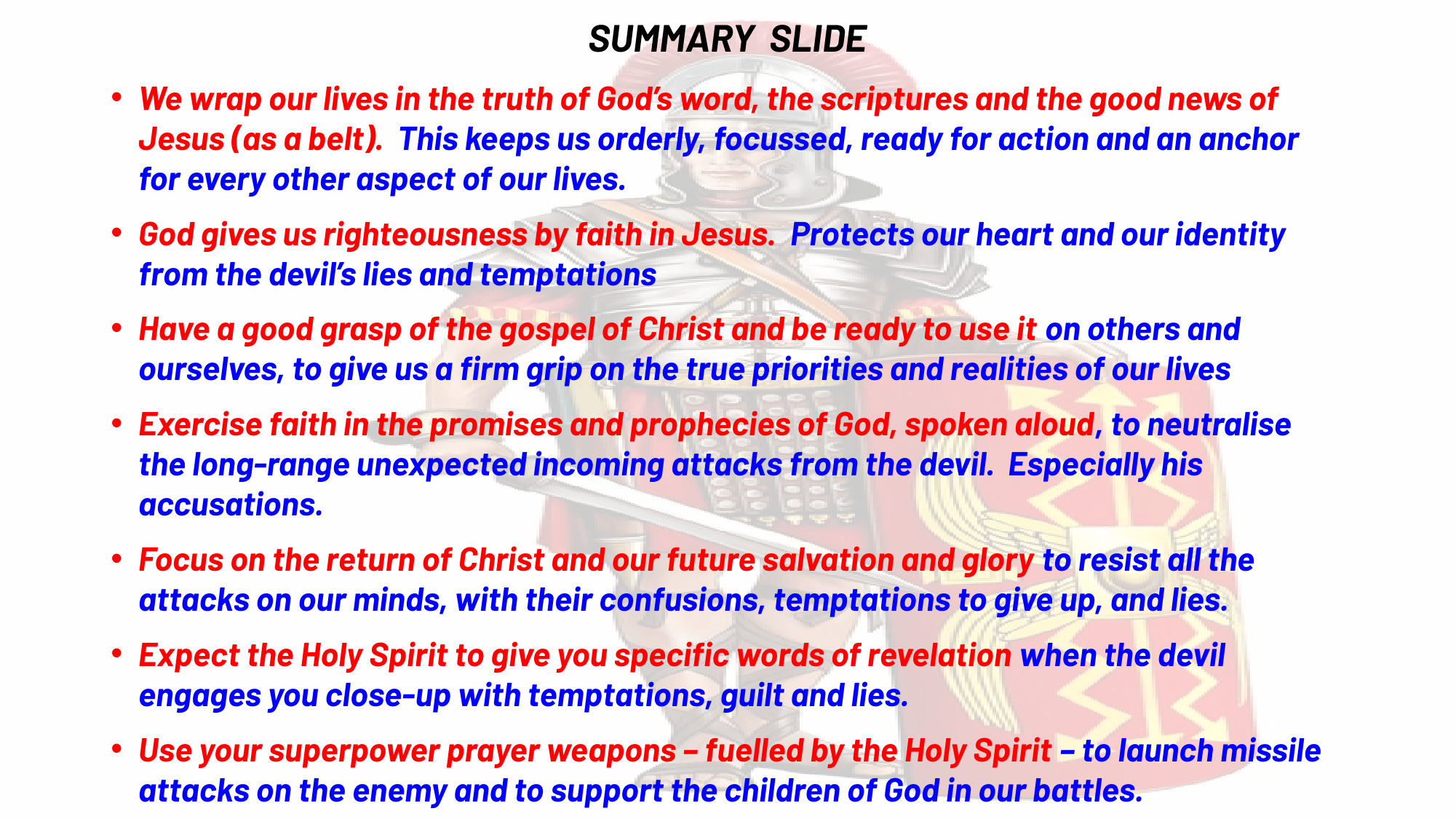

# SUMMARY  SLIDE
We wrap our lives in the truth of God’s word, the scriptures and the good news of Jesus (as a belt).  This keeps us orderly, focussed, ready for action and an anchor for every other aspect of our lives.
God gives us righteousness by faith in Jesus.  Protects our heart and our identity from the devil’s lies and temptations
Have a good grasp of the gospel of Christ and be ready to use it on others and ourselves, to give us a firm grip on the true priorities and realities of our lives
Exercise faith in the promises and prophecies of God, spoken aloud, to neutralise the long-range unexpected incoming attacks from the devil.  Especially his accusations.
Focus on the return of Christ and our future salvation and glory to resist all the attacks on our minds, with their confusions, temptations to give up, and lies.
Expect the Holy Spirit to give you specific words of revelation when the devil engages you close-up with temptations, guilt and lies.
Use your superpower prayer weapons – fuelled by the Holy Spirit – to launch missile attacks on the enemy and to support the children of God in our battles.